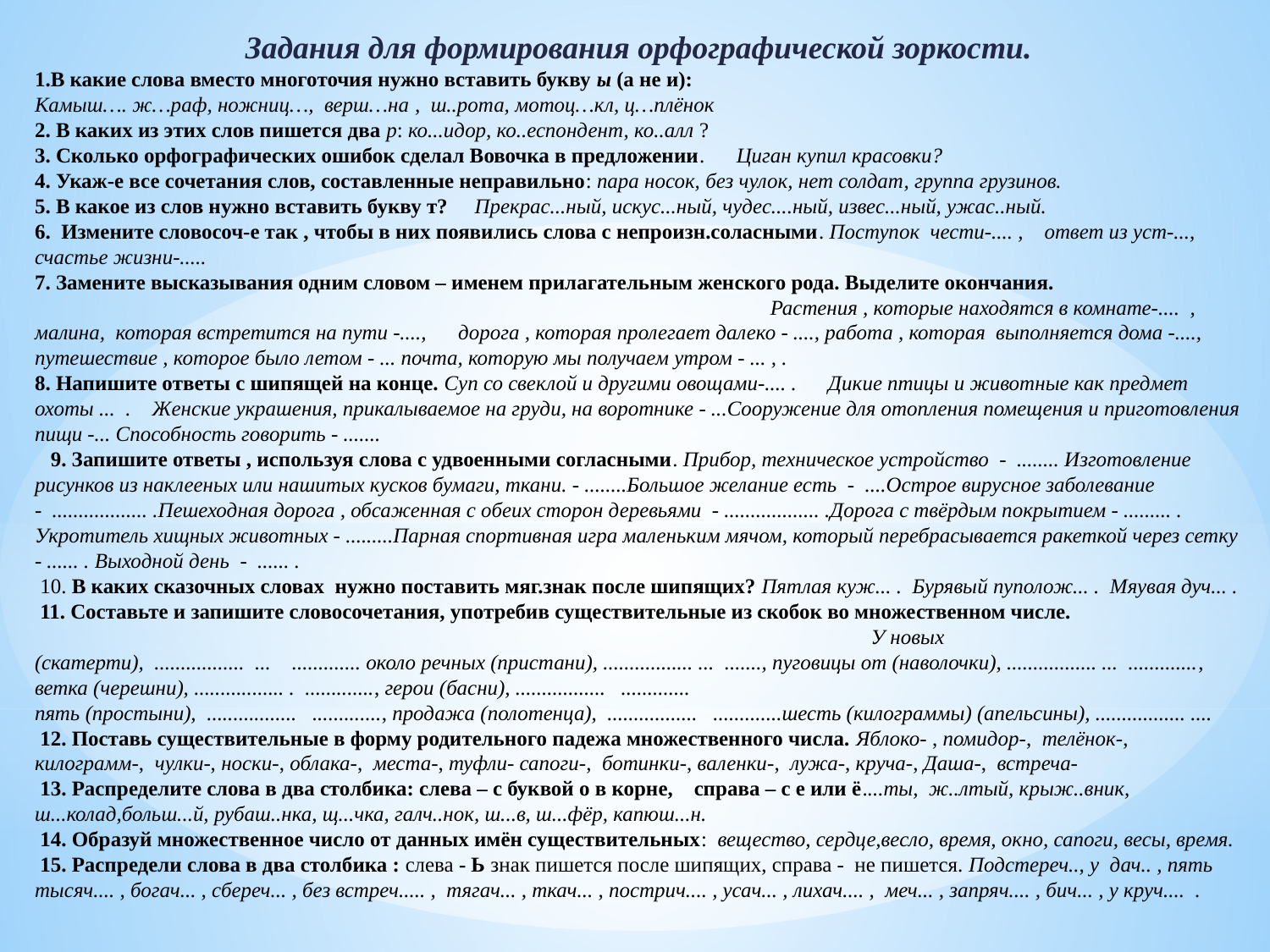

Задания для формирования орфографической зоркости.
1.В какие слова вместо многоточия нужно вставить букву ы (а не и):
Камыш…. ж…раф, ножниц…,  верш…на ,  ш..рота, мотоц…кл, ц…плёнок
2. В каких из этих слов пишется два р: ко...идор, ко..еспондент, ко..алл ?
3. Сколько орфографических ошибок сделал Вовочка в предложении.      Циган купил красовки?
4. Укаж-е все сочетания слов, составленные неправильно: пара носок, без чулок, нет солдат, группа грузинов.
5. В какое из слов нужно вставить букву т?     Прекрас...ный, искус...ный, чудес....ный, извес...ный, ужас..ный.
6.  Измените словосоч-е так , чтобы в них появились слова с непроизн.соласными. Поступок  чести-.... ,    ответ из уст-...,   счастье жизни-.....
7. Замените высказывания одним словом – именем прилагательным женского рода. Выделите окончания.                                                                                                                                                                               Растения , которые находятся в комнате-....  , малина,  которая встретится на пути -....,      дорога , которая пролегает далеко - ...., работа , которая  выполняется дома -...., путешествие , которое было летом - ... почта, которую мы получаем утром - ... , .
8. Напишите ответы с шипящей на конце. Суп со свеклой и другими овощами-.... .      Дикие птицы и животные как предмет охоты ...  .    Женские украшения, прикалываемое на груди, на воротнике - ...Сооружение для отопления помещения и приготовления пищи -... Способность говорить - .......
   9. Запишите ответы , используя слова с удвоенными согласными. Прибор, техническое устройство  -  ........ Изготовление рисунков из наклееных или нашитых кусков бумаги, ткани. - ........Большое желание есть  -  ....Острое вирусное заболевание  -  .................. .Пешеходная дорога , обсаженная с обеих сторон деревьями  - .................. .Дорога с твёрдым покрытием - ......... . Укротитель хищных животных - .........Парная спортивная игра маленьким мячом, который перебрасывается ракеткой через сетку - ...... . Выходной день  -  ...... .
 10. В каких сказочных словах  нужно поставить мяг.знак после шипящих? Пятлая куж... .  Бурявый пуполож... .  Мяувая дуч... .
 11. Составьте и запишите словосочетания, употребив существительные из скобок во множественном числе.                                                                                                                                                                                               У новых (скатерти),  .................  ...    ............. около речных (пристани), ................. ...  ......., пуговицы от (наволочки), ................. ...  ............., ветка (черешни), ................. .  ............., герои (басни), .................   .............
пять (простыни),  .................   ............., продажа (полотенца),  .................   .............шесть (килограммы) (апельсины), ................. ....
 12. Поставь существительные в форму родительного падежа множественного числа. Яблоко- , помидор-,  телёнок-, килограмм-,  чулки-, носки-, облака-,  места-, туфли- сапоги-,  ботинки-, валенки-,  лужа-, круча-, Даша-,  встреча-
 13. Распределите слова в два столбика: слева – с буквой о в корне,    справа – с е или ё....ты,  ж..лтый, крыж..вник, ш...колад,больш...й, рубаш..нка, щ...чка, галч..нок, ш...в, ш...фёр, капюш...н.
 14. Образуй множественное число от данных имён существительных:  вещество, сердце,весло, время, окно, сапоги, весы, время.
 15. Распредели слова в два столбика : слева - Ь знак пишется после шипящих, справа -  не пишется. Подстереч.., у  дач.. , пять тысяч.... , богач... , сбереч... , без встреч..... ,  тягач... , ткач... , пострич.... , усач... , лихач.... ,  меч... , запряч.... , бич... , у круч....  .